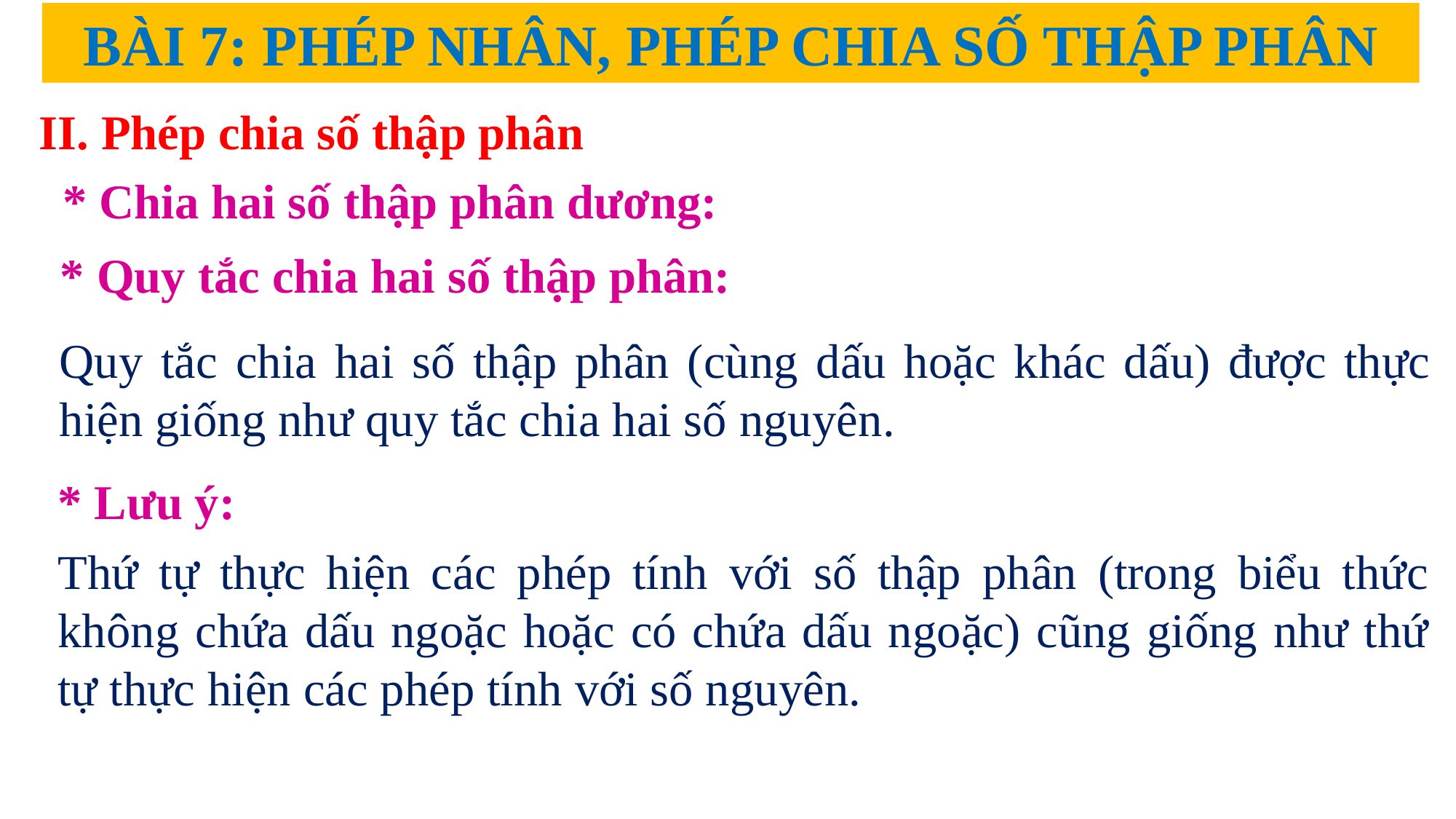

BÀI 7: PHÉP NHÂN, PHÉP CHIA SỐ THẬP PHÂN
  II. Phép chia số thập phân
* Chia hai số thập phân dương:
* Quy tắc chia hai số thập phân:
Quy tắc chia hai số thập phân (cùng dấu hoặc khác dấu) được thực hiện giống như quy tắc chia hai số nguyên.
* Lưu ý:
Thứ tự thực hiện các phép tính với số thập phân (trong biểu thức không chứa dấu ngoặc hoặc có chứa dấu ngoặc) cũng giống như thứ tự thực hiện các phép tính với số nguyên.